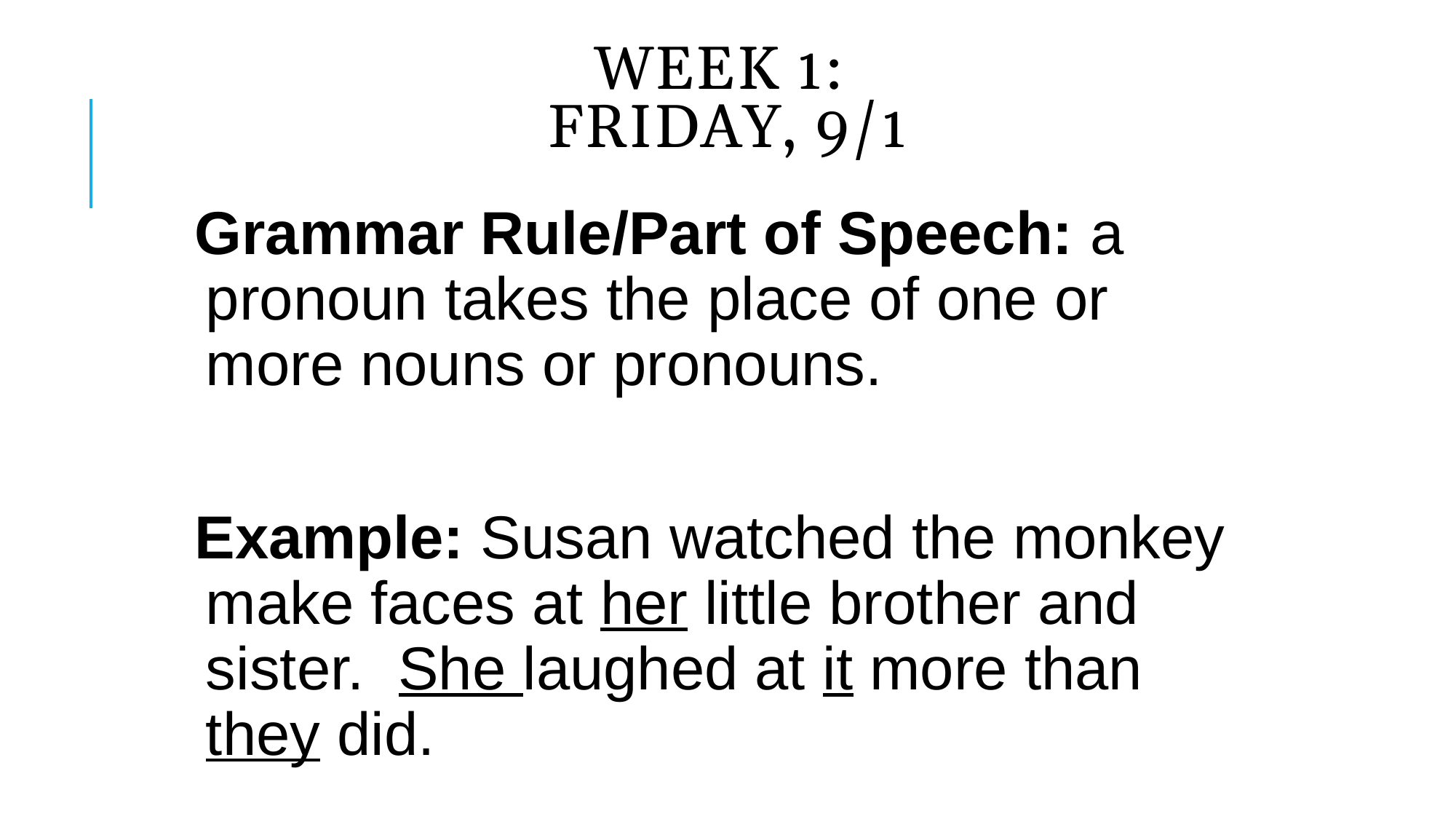

# Week 1: Friday, 9/1
Grammar Rule/Part of Speech: a pronoun takes the place of one or more nouns or pronouns.

Example: Susan watched the monkey make faces at her little brother and sister.  She laughed at it more than they did.